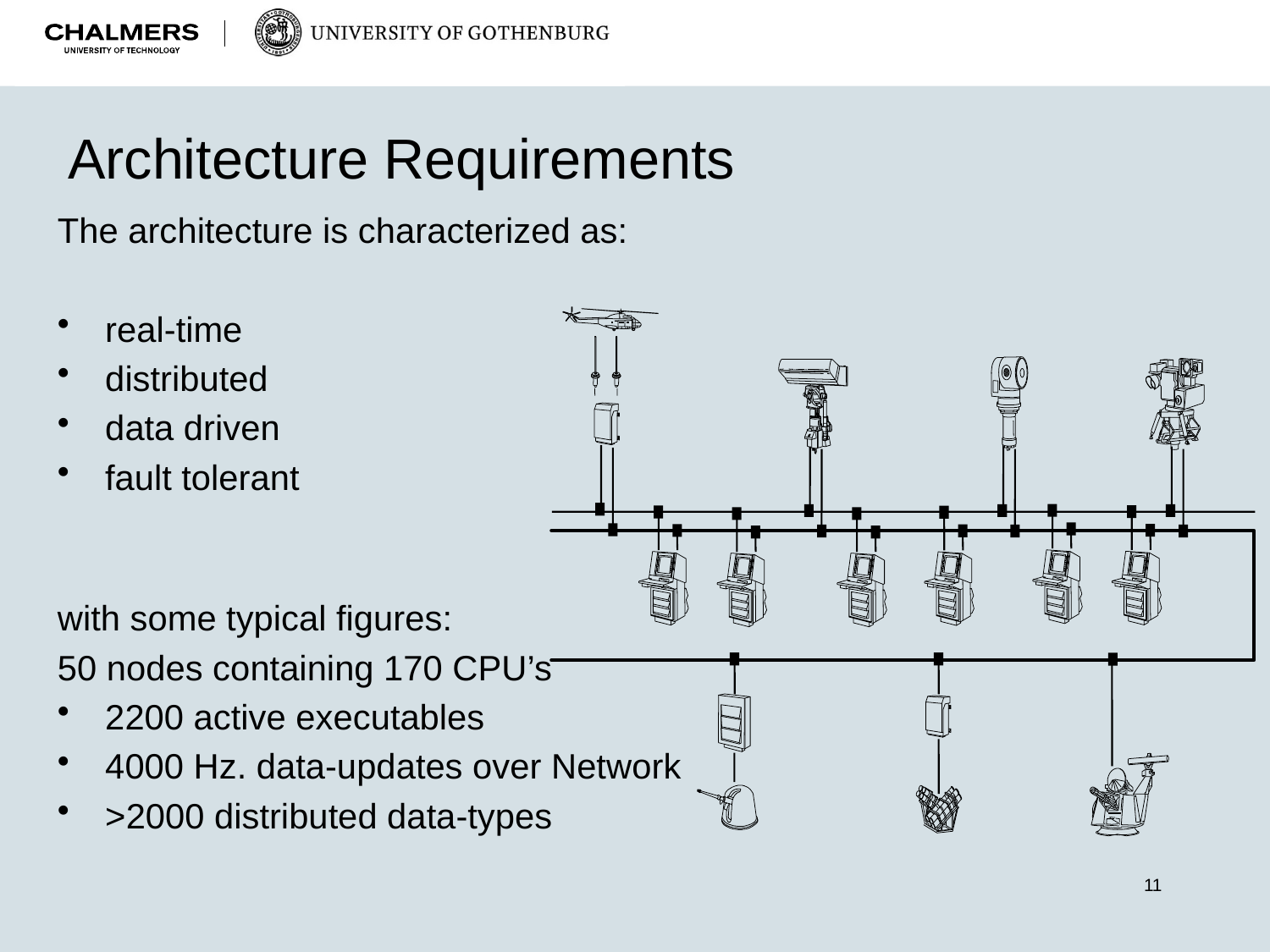

Architecture Requirements
The architecture is characterized as:

real-time
distributed
data driven
fault tolerant

with some typical figures:
50 nodes containing 170 CPU’s
2200 active executables
4000 Hz. data-updates over Network
>2000 distributed data-types

11